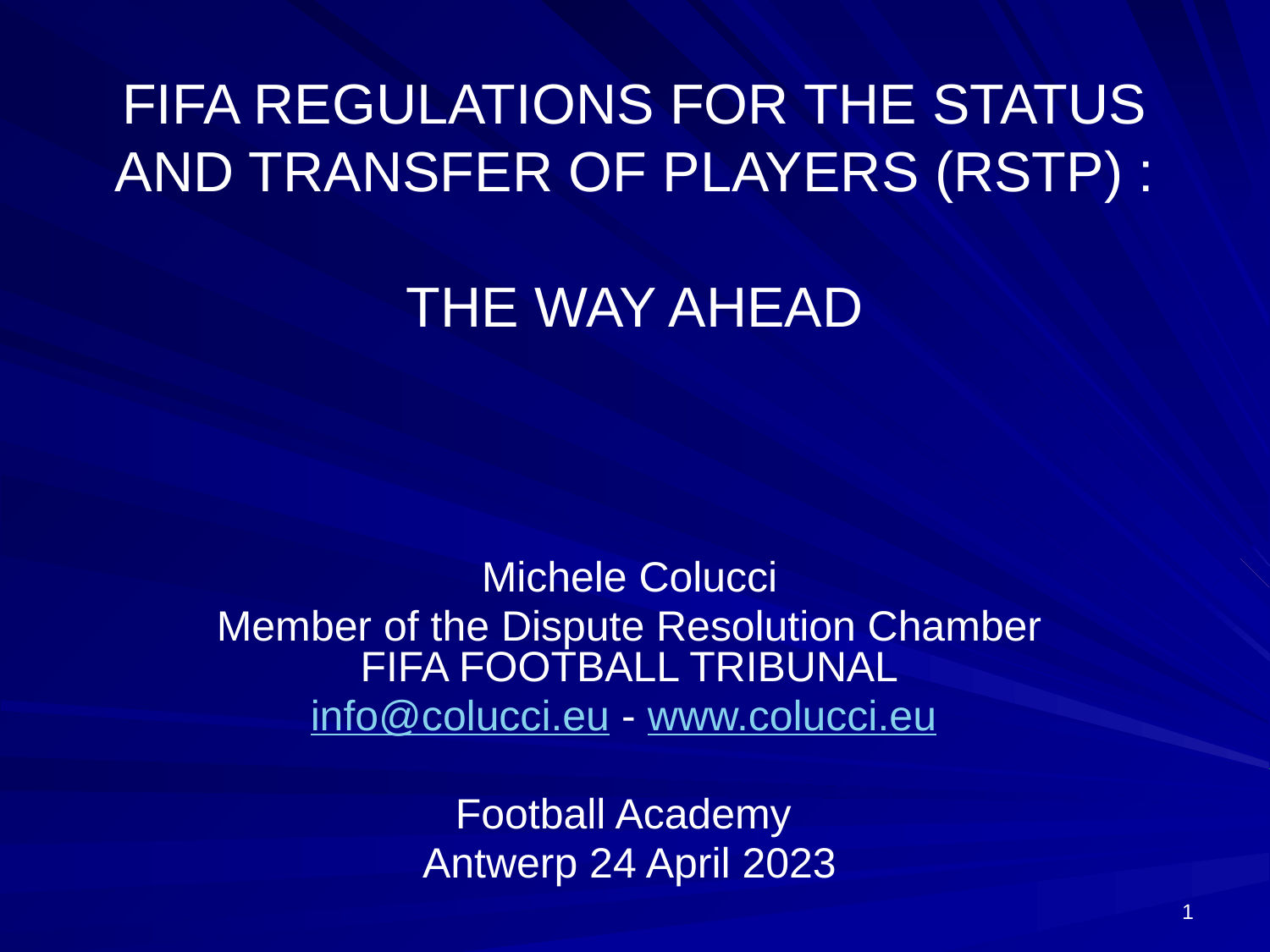

# FIFA REGULATIONS FOR THE STATUS AND TRANSFER OF PLAYERS (RSTP) : THE WAY AHEAD

Michele Colucci
Member of the Dispute Resolution Chamber FIFA FOOTBALL TRIBUNAL
info@colucci.eu - www.colucci.eu

Football Academy
Antwerp 24 April 2023
1